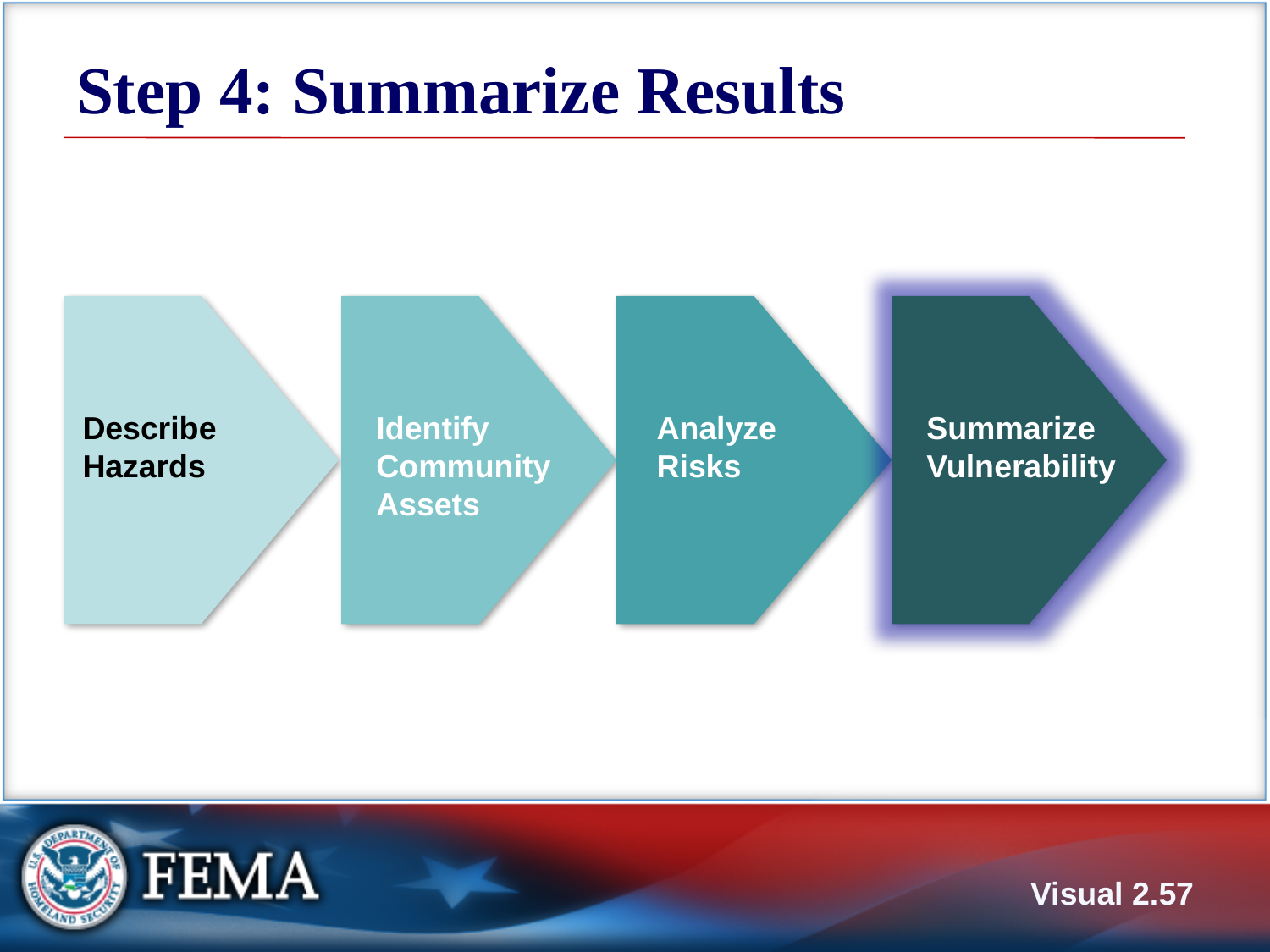

# Step 4: Summarize Results

Describe Hazards
Identify Community Assets
Analyze Risks
Summarize Vulnerability
Visual 2.57